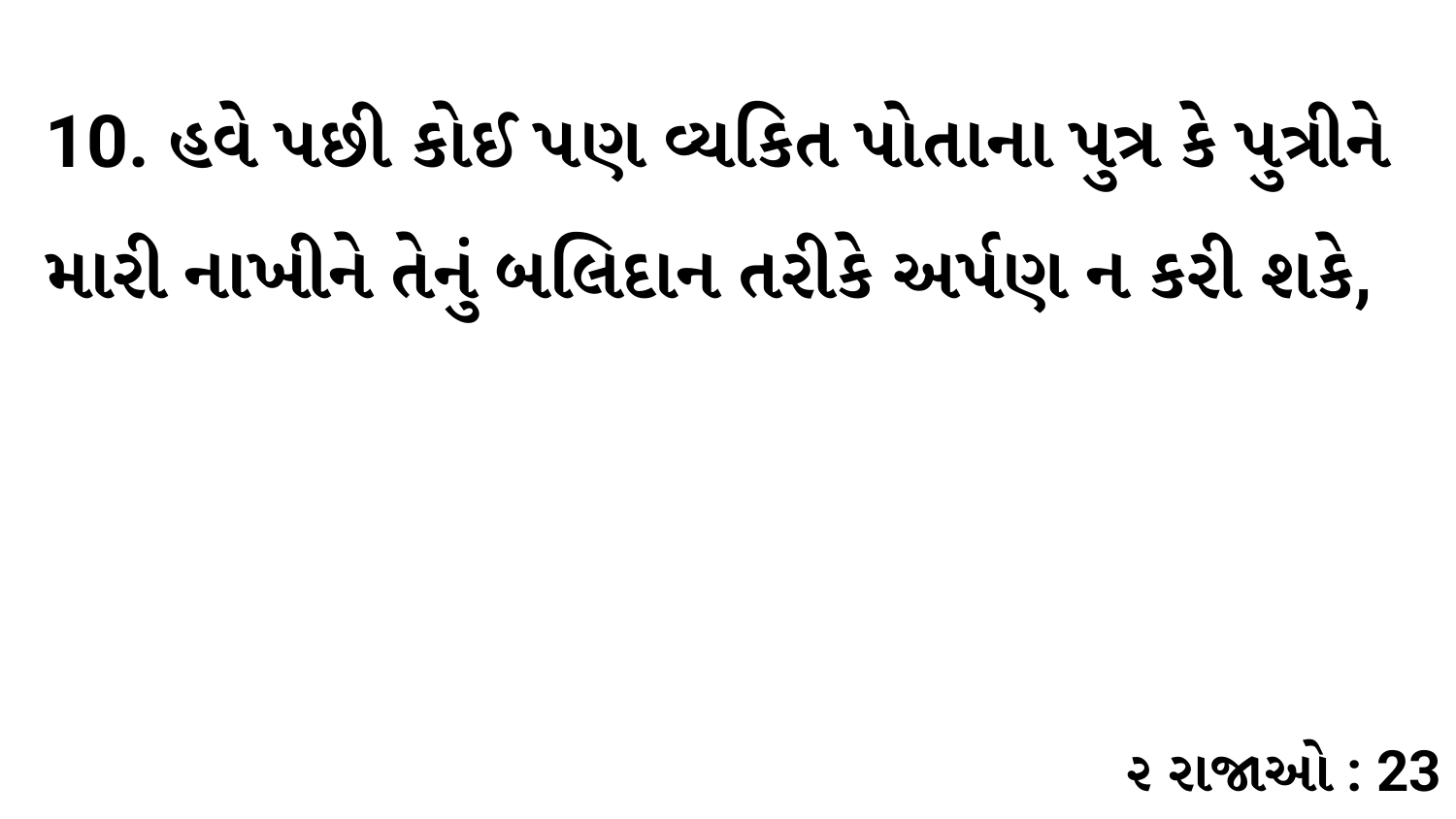

10. હવે પછી કોઈ પણ વ્યકિત પોતાના પુત્ર કે પુત્રીને મારી નાખીને તેનું બલિદાન તરીકે અર્પણ ન કરી શકે,
૨ રાજાઓ : 23